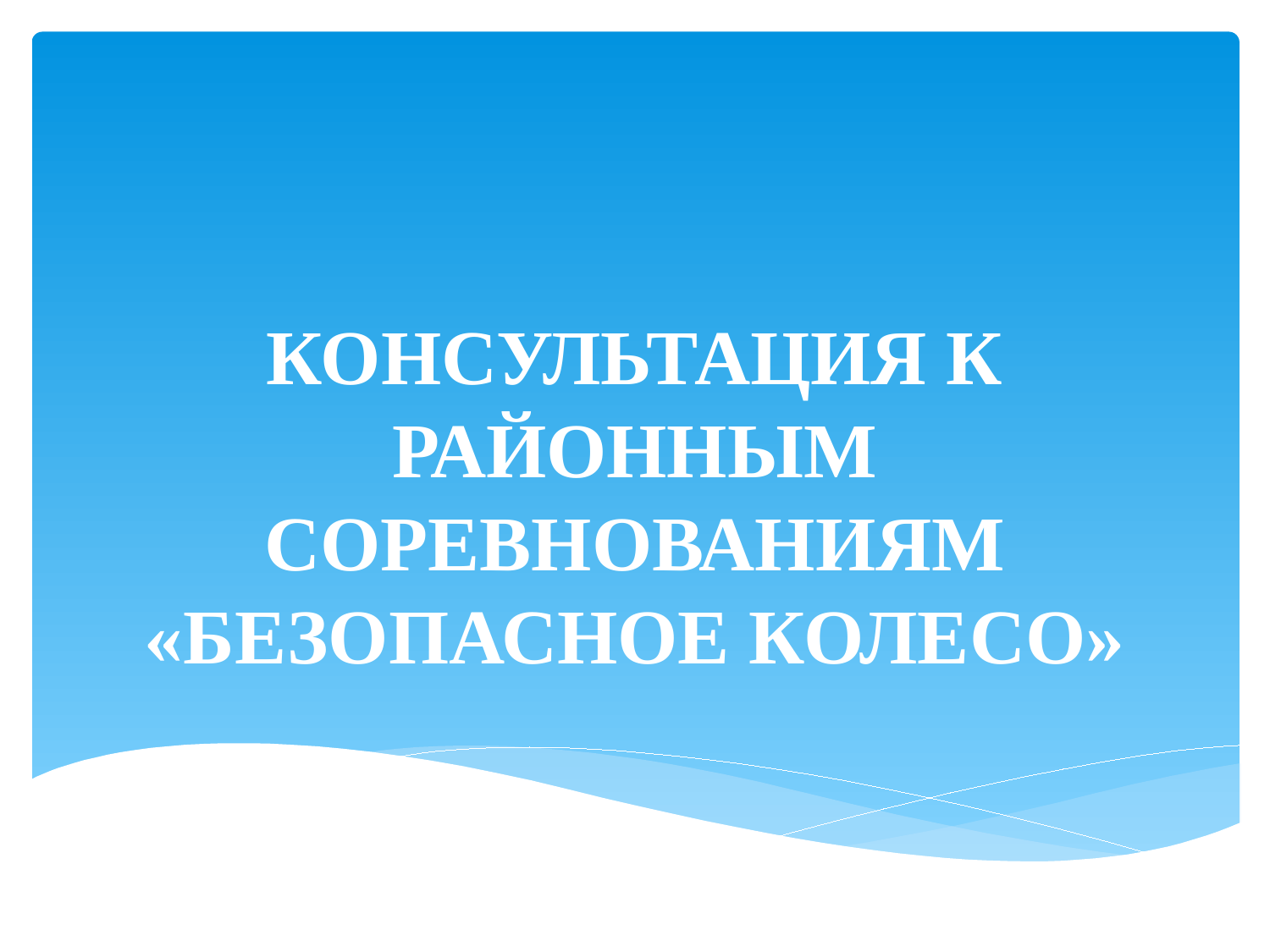

# КОНСУЛЬТАЦИЯ К РАЙОННЫМ СОРЕВНОВАНИЯМ «БЕЗОПАСНОЕ КОЛЕСО»